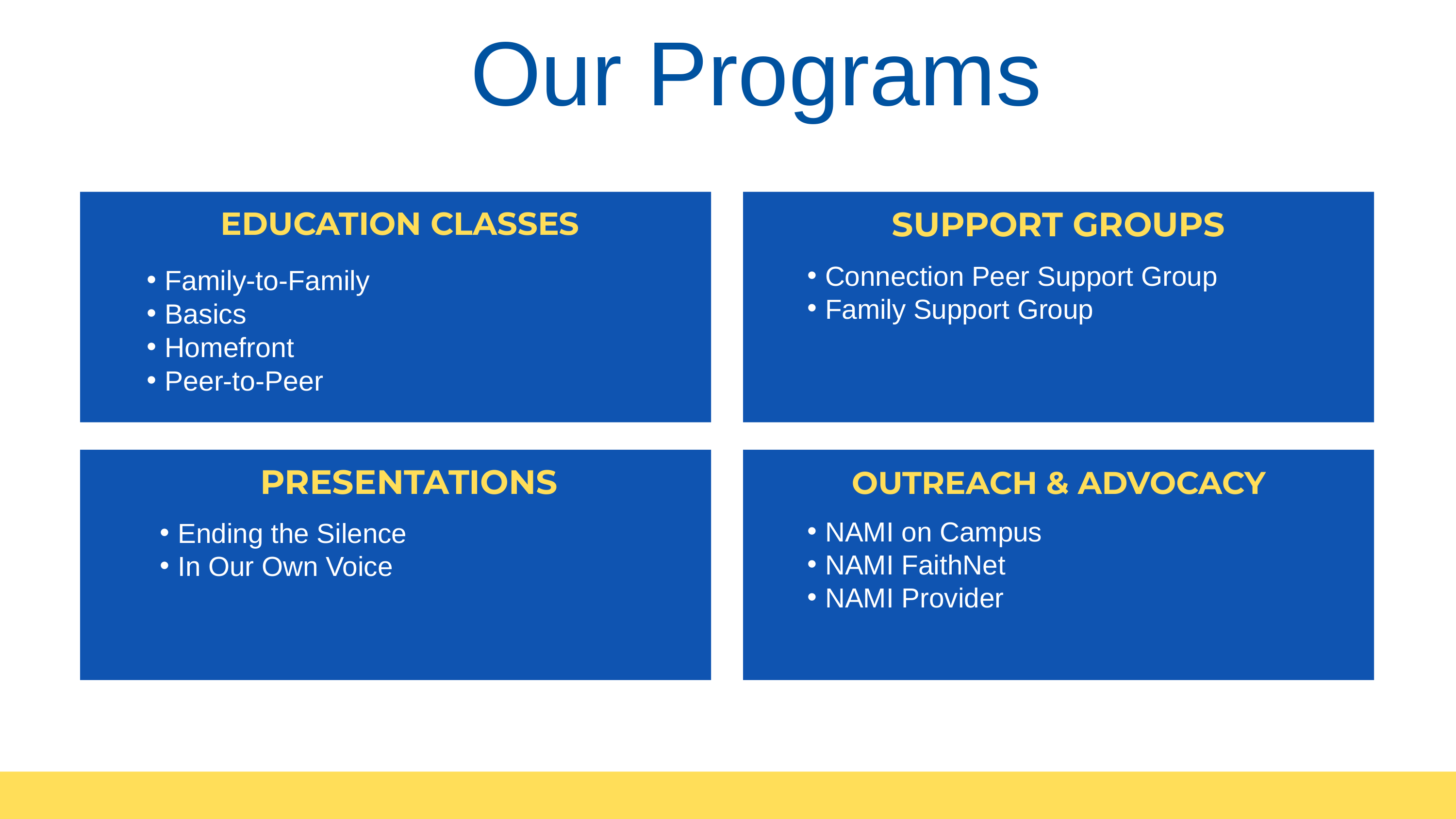

Our Programs

SUPPORT GROUPS
Connection Peer Support Group
Family Support Group
EDUCATION CLASSES
Family-to-Family
Basics
Homefront
Peer-to-Peer

PRESENTATIONS
Ending the Silence
In Our Own Voice
OUTREACH & ADVOCACY
NAMI on Campus
NAMI FaithNet
NAMI Provider